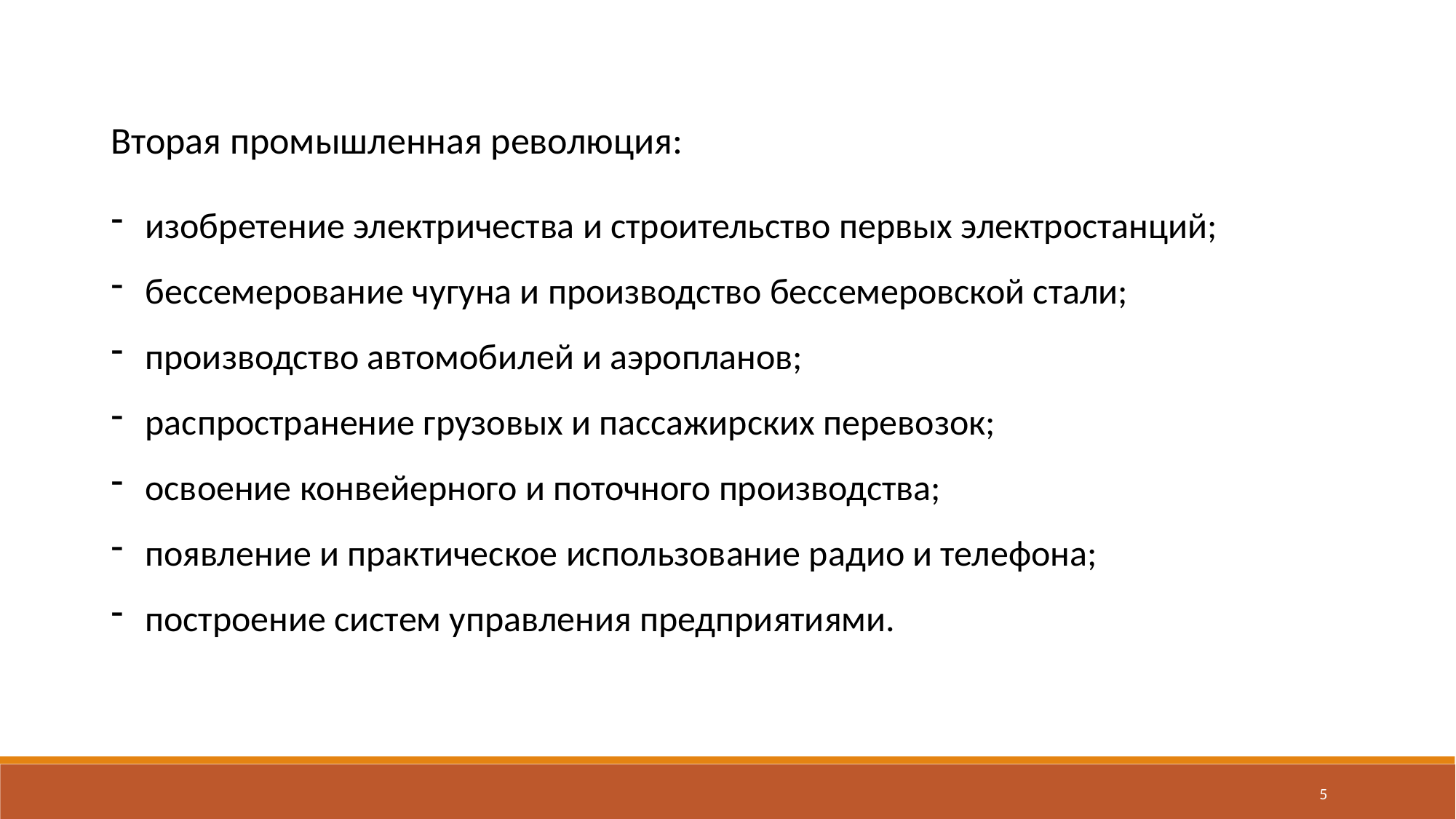

Вторая промышленная революция:
изобретение электричества и строительство первых электростанций;
бессемерование чугуна и производство бессемеровской стали;
производство автомобилей и аэропланов;
распространение грузовых и пассажирских перевозок;
освоение конвейерного и поточного производства;
появление и практическое использование радио и телефона;
построение систем управления предприятиями.
5